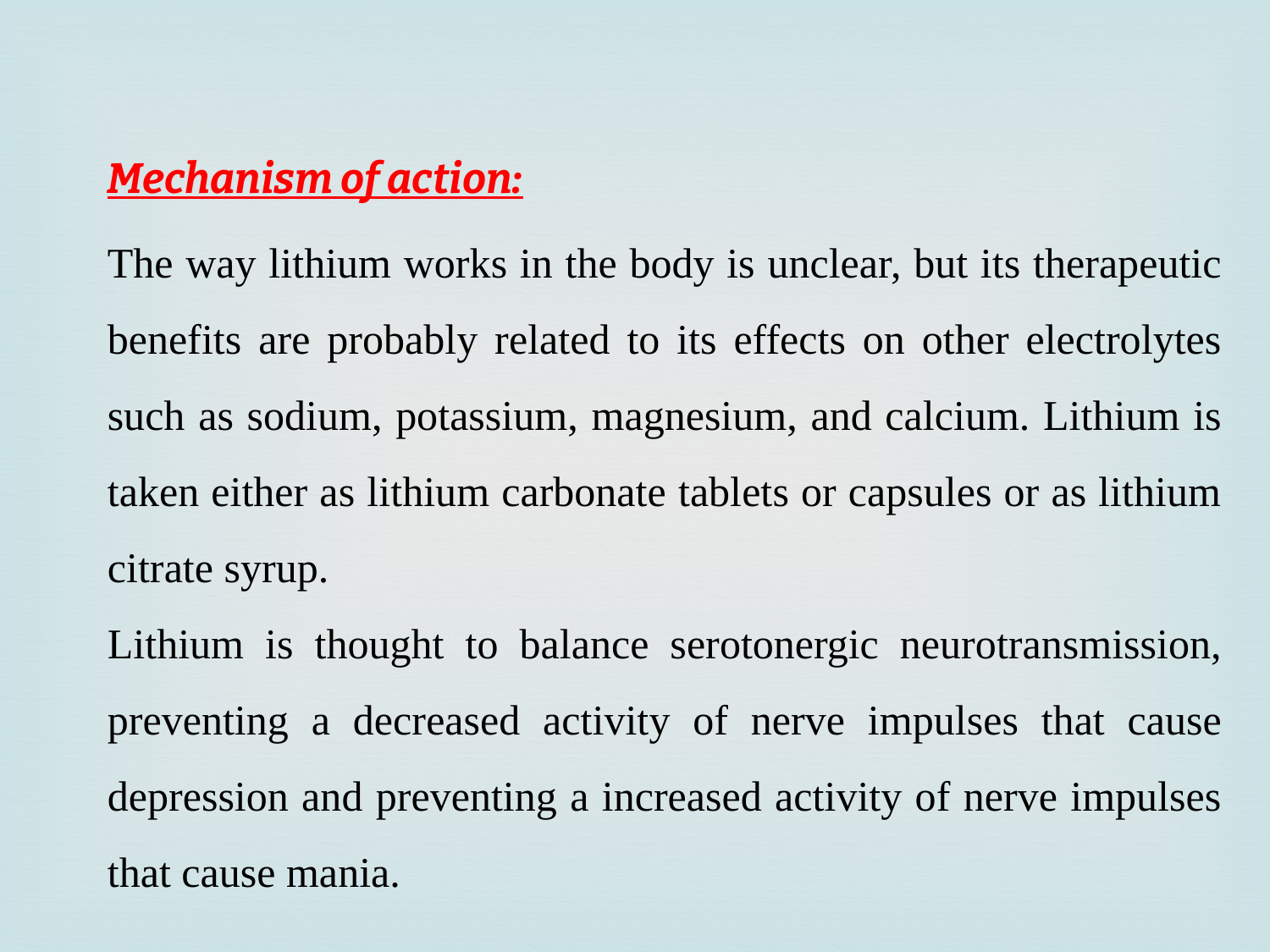

Mechanism of action:
The way lithium works in the body is unclear, but its therapeutic benefits are probably related to its effects on other electrolytes such as sodium, potassium, magnesium, and calcium. Lithium is taken either as lithium carbonate tablets or capsules or as lithium citrate syrup.
Lithium is thought to balance serotonergic neurotransmission, preventing a decreased activity of nerve impulses that cause depression and preventing a increased activity of nerve impulses that cause mania.